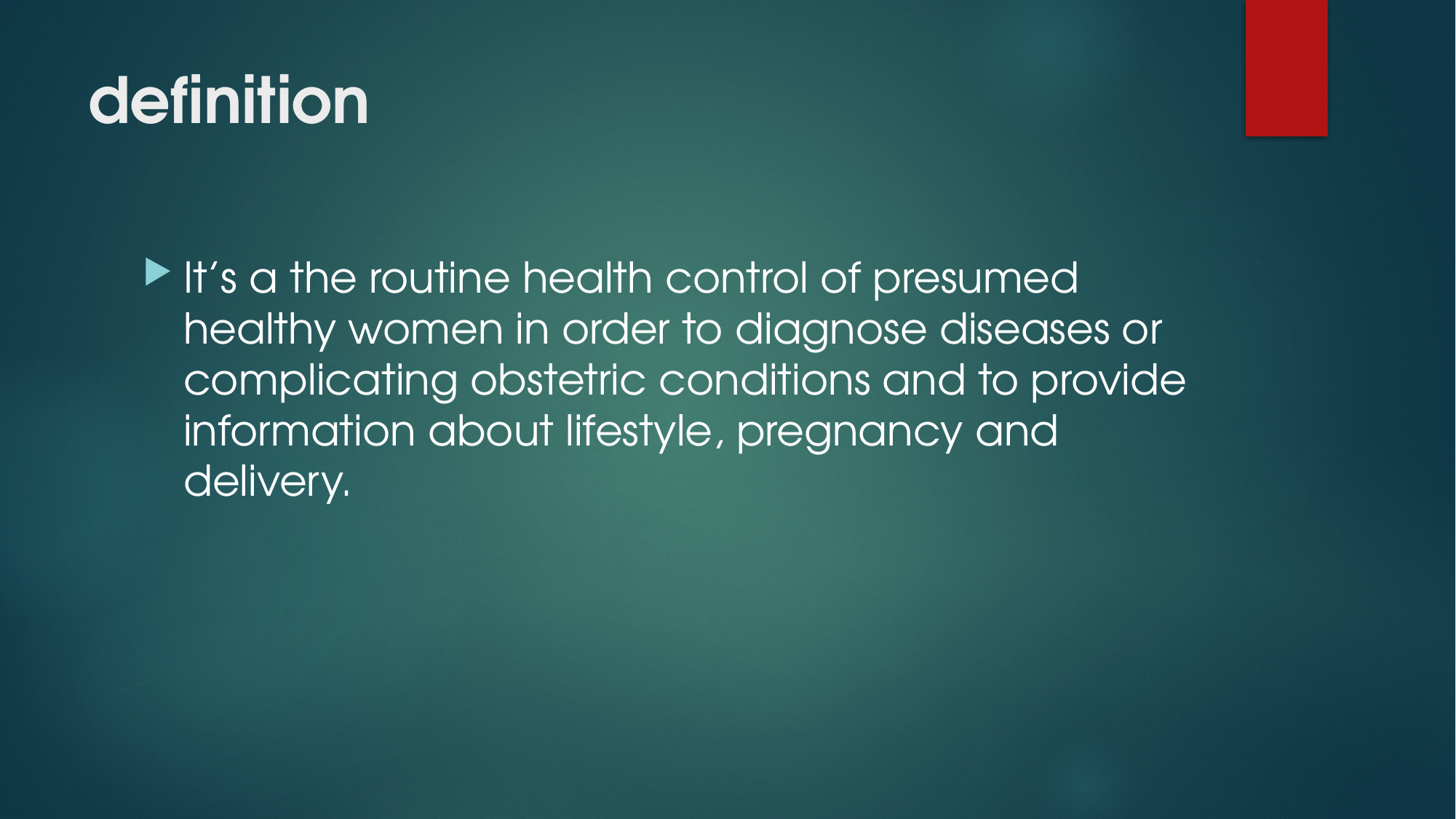

# definition
It’s a the routine health control of presumed healthy women in order to diagnose diseases or complicating obstetric conditions and to provide information about lifestyle, pregnancy and delivery.